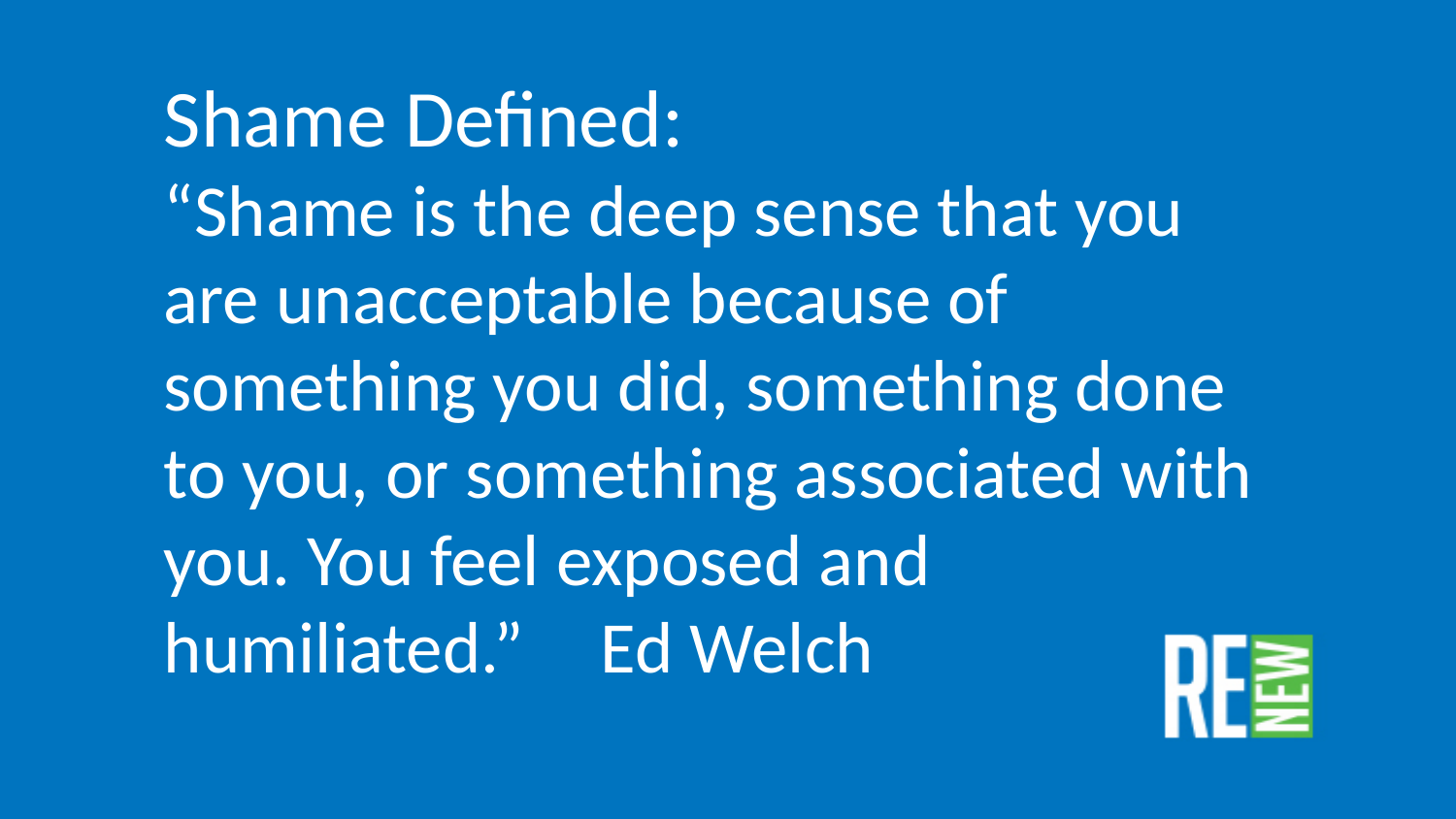

Shame Defined:
“Shame is the deep sense that you are unacceptable because of something you did, something done to you, or something associated with you. You feel exposed and humiliated.”	Ed Welch